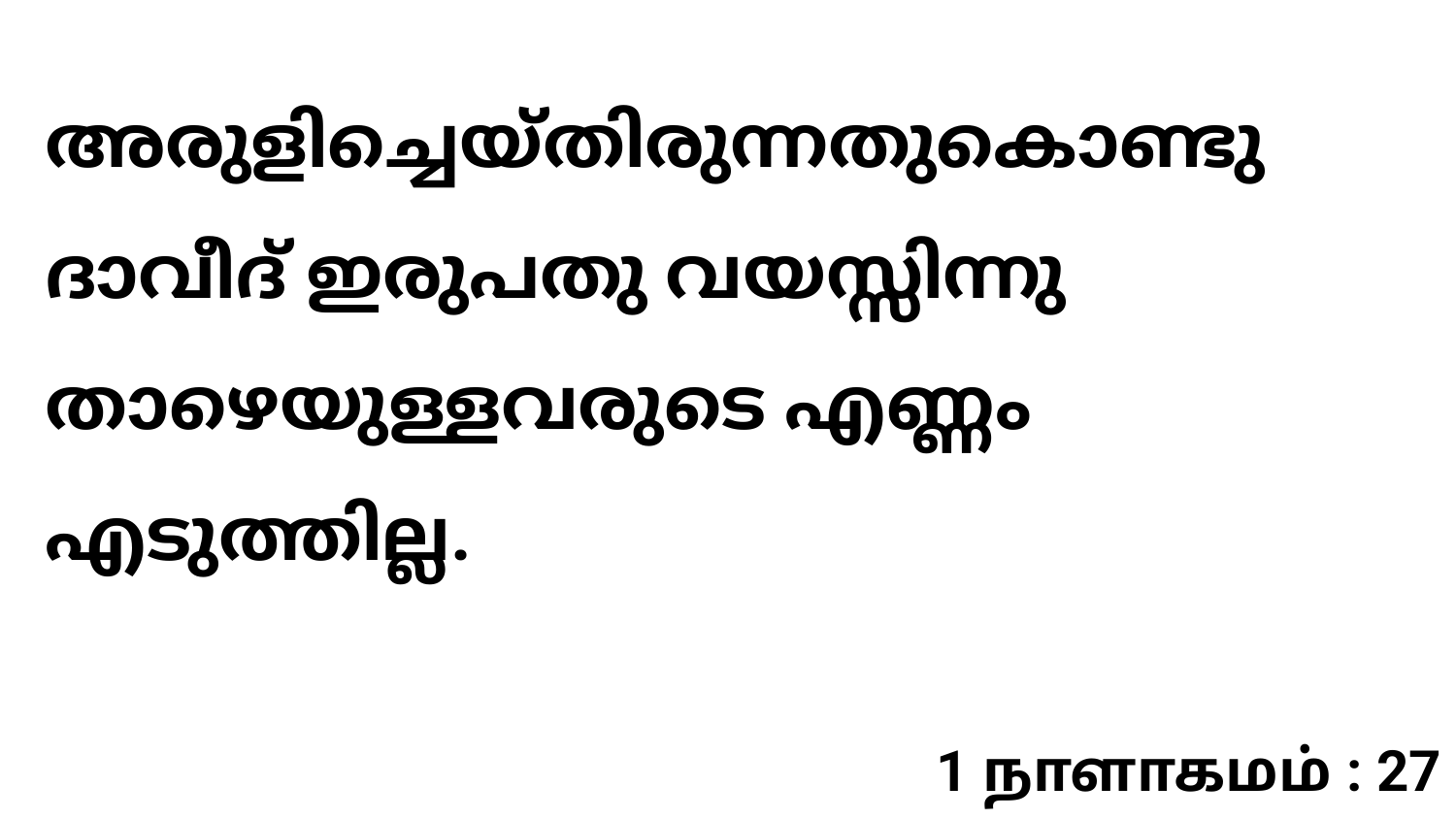

അരുളിച്ചെയ്തിരുന്നതുകൊണ്ടു ദാവീദ് ഇരുപതു വയസ്സിന്നു താഴെയുള്ളവരുടെ എണ്ണം എടുത്തില്ല.
1 நாளாகமம் : 27